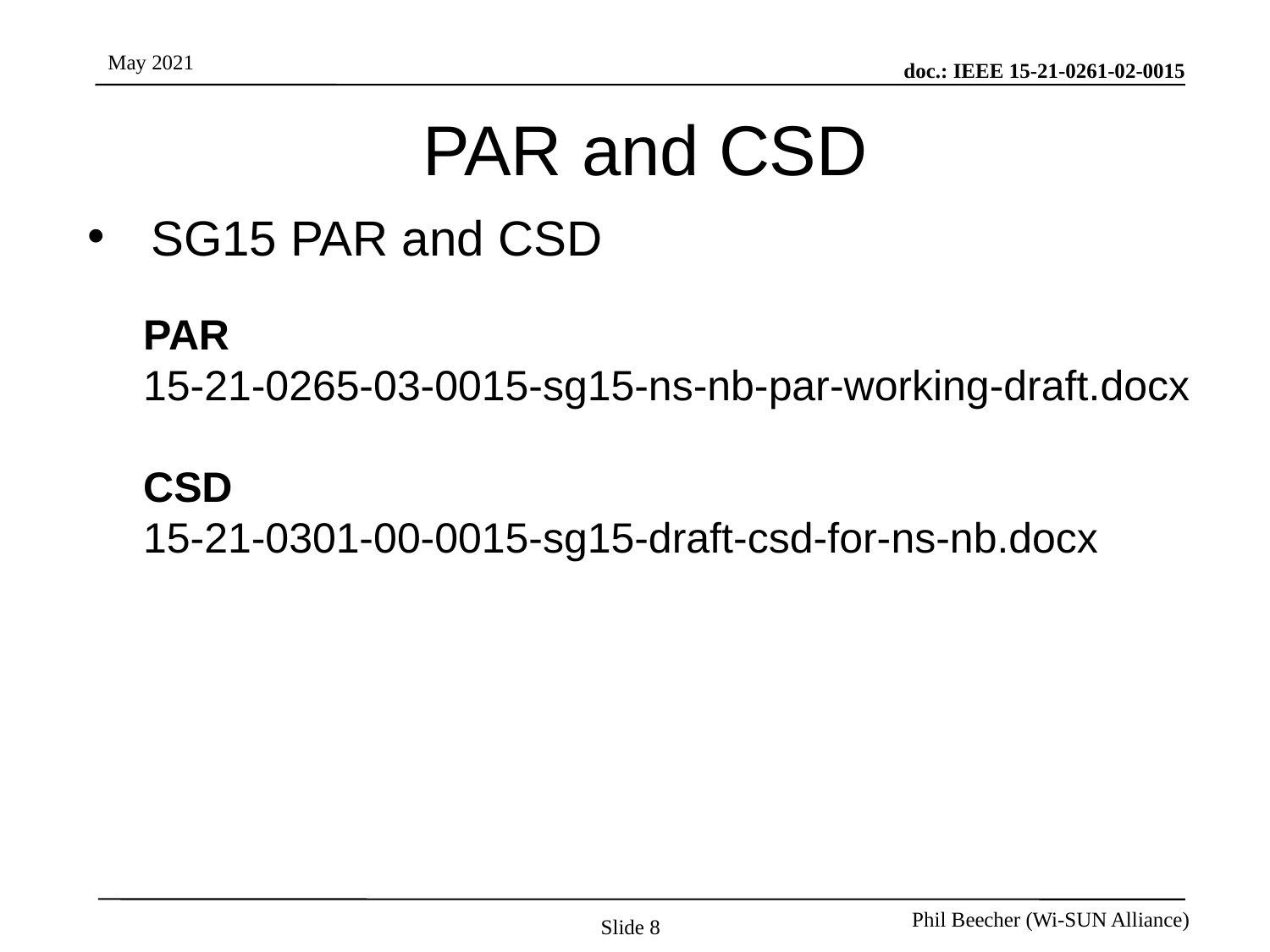

# PAR and CSD
SG15 PAR and CSD

PAR
15-21-0265-03-0015-sg15-ns-nb-par-working-draft.docx

CSD
15-21-0301-00-0015-sg15-draft-csd-for-ns-nb.docx

Slide 8